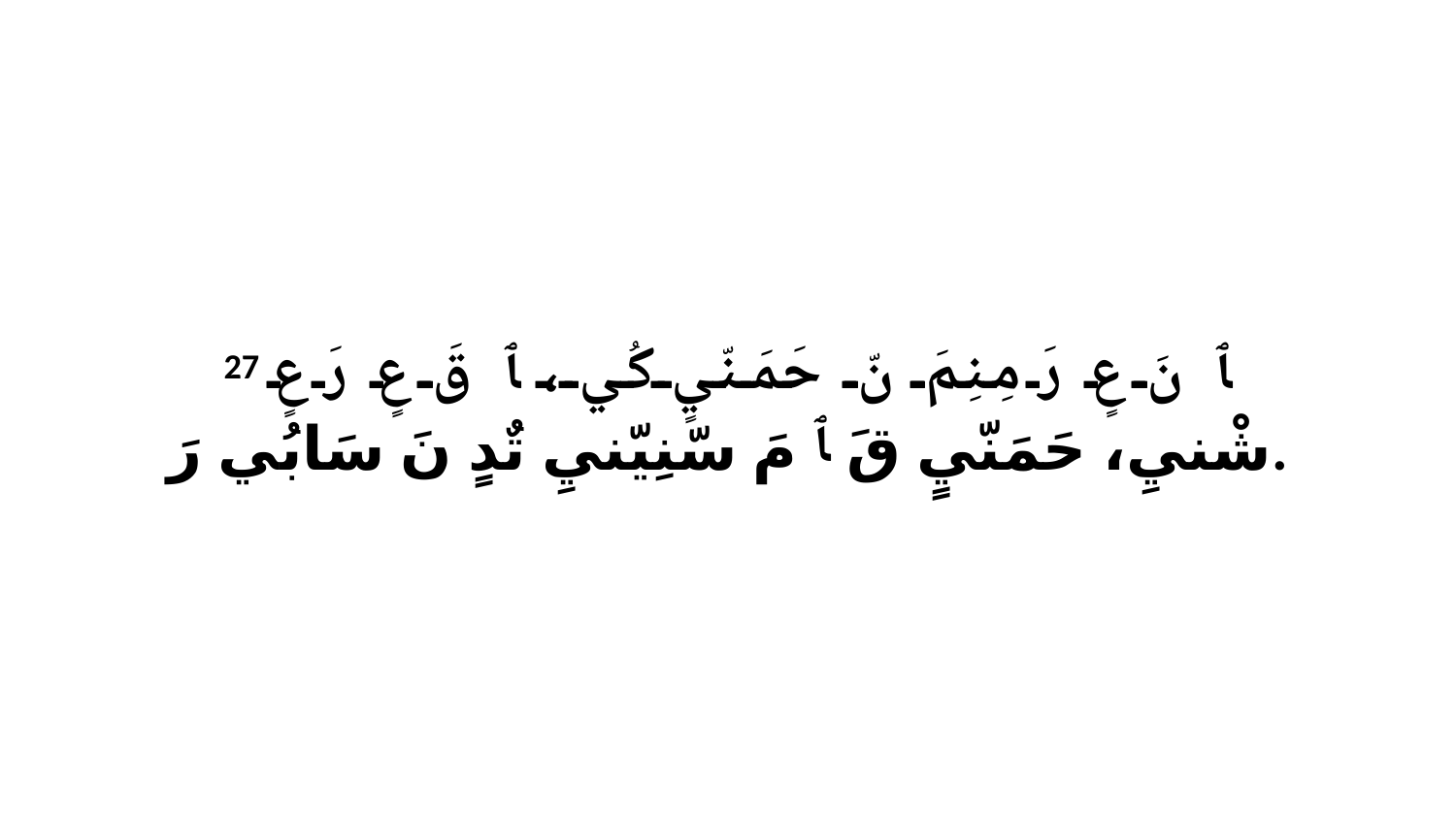

27 ﭑ نَ عٍ رَ مِنِمَ نّ حَمَنّيٍ كُي، ﭑ قَ عٍ رَ عٍ شْنيِ، حَمَنّيٍ قَ ﭑ مَ سّنِيّنيِ تٌدٍ نَ سَابُي رَ.